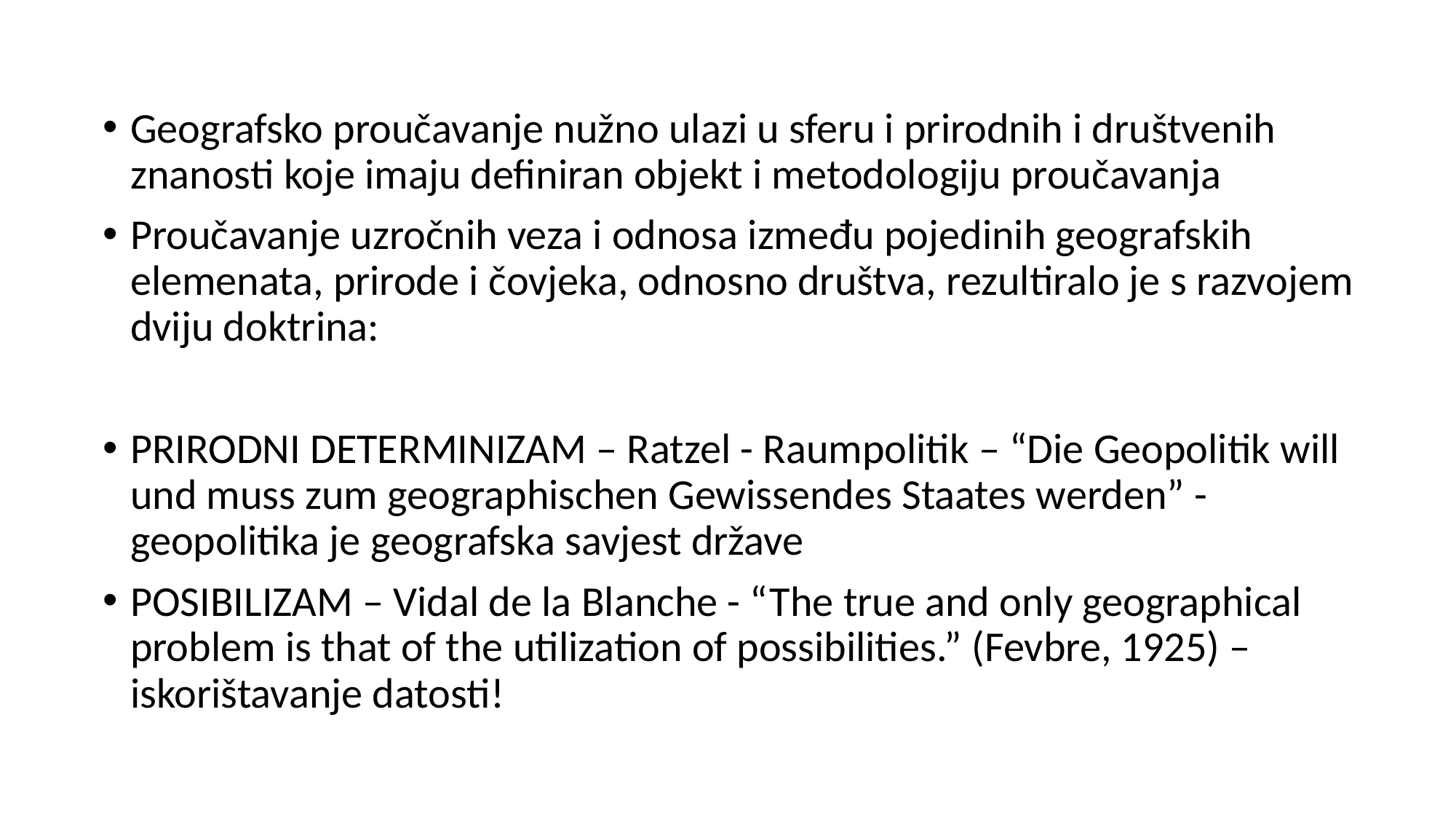

#
Geografsko proučavanje nužno ulazi u sferu i prirodnih i društvenih znanosti koje imaju definiran objekt i metodologiju proučavanja
Proučavanje uzročnih veza i odnosa između pojedinih geografskih elemenata, prirode i čovjeka, odnosno društva, rezultiralo je s razvojem dviju doktrina:

PRIRODNI DETERMINIZAM – Ratzel - Raumpolitik – “Die Geopolitik will und muss zum geographischen Gewissendes Staates werden” - geopolitika je geografska savjest države
POSIBILIZAM – Vidal de la Blanche - “The true and only geographical problem is that of the utilization of possibilities.” (Fevbre, 1925) – iskorištavanje datosti!